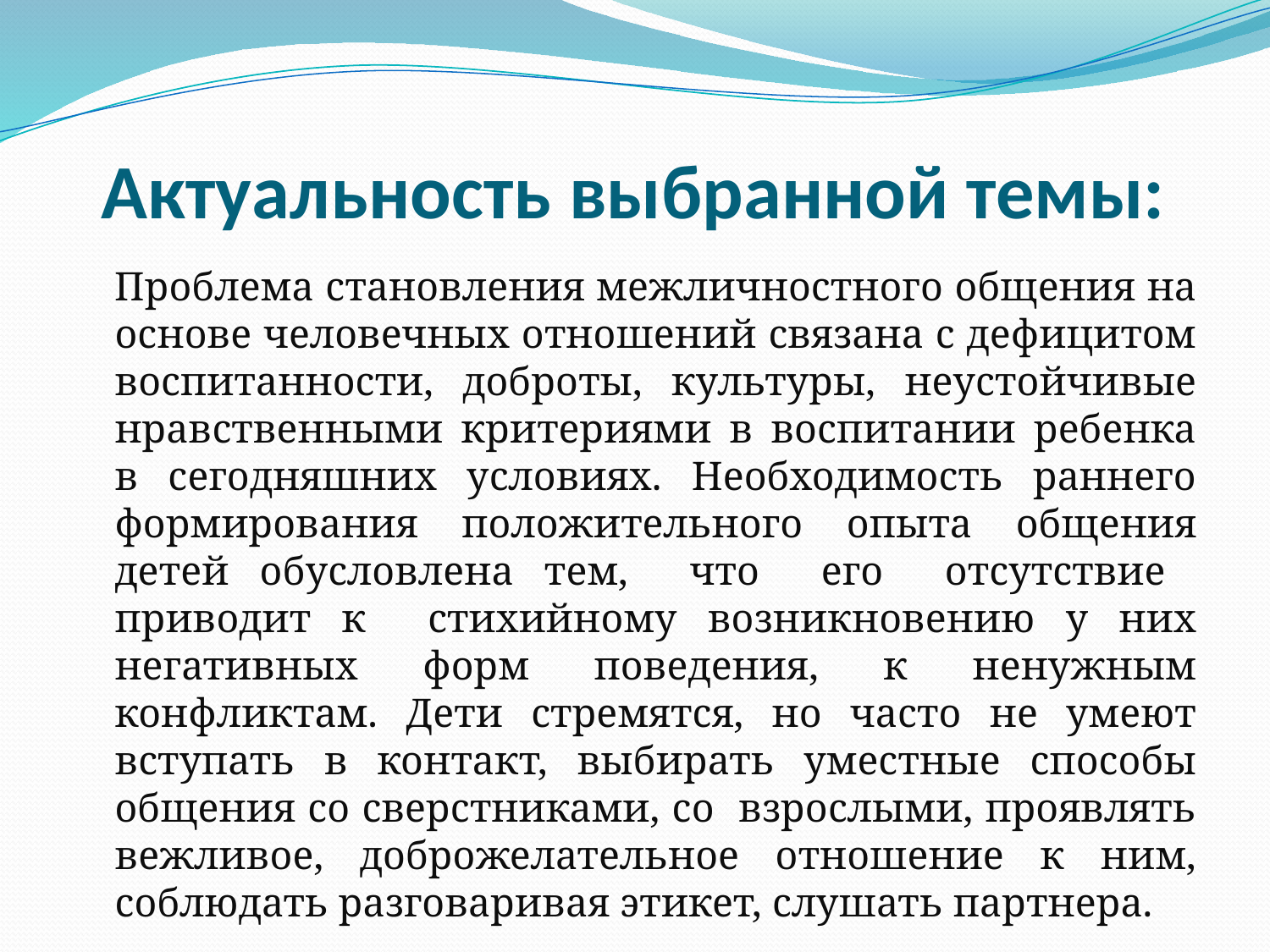

# Актуальность выбранной темы:
   Проблема становления межличностного общения на основе человечных отношений связана с дефицитом воспитанности, доброты, культуры, неустойчивые нравственными критериями в воспитании ребенка в сегодняшних условиях. Необходимость раннего формирования положительного опыта общения детей обусловлена тем,  что  его  отсутствие  приводит к  стихийному возникновению у них негативных форм поведения, к ненужным конфликтам. Дети стремятся, но часто не умеют вступать в контакт, выбирать уместные способы общения со сверстниками, со  взрослыми, проявлять вежливое, доброжелательное отношение к ним, соблюдать разговаривая этикет, слушать партнера.